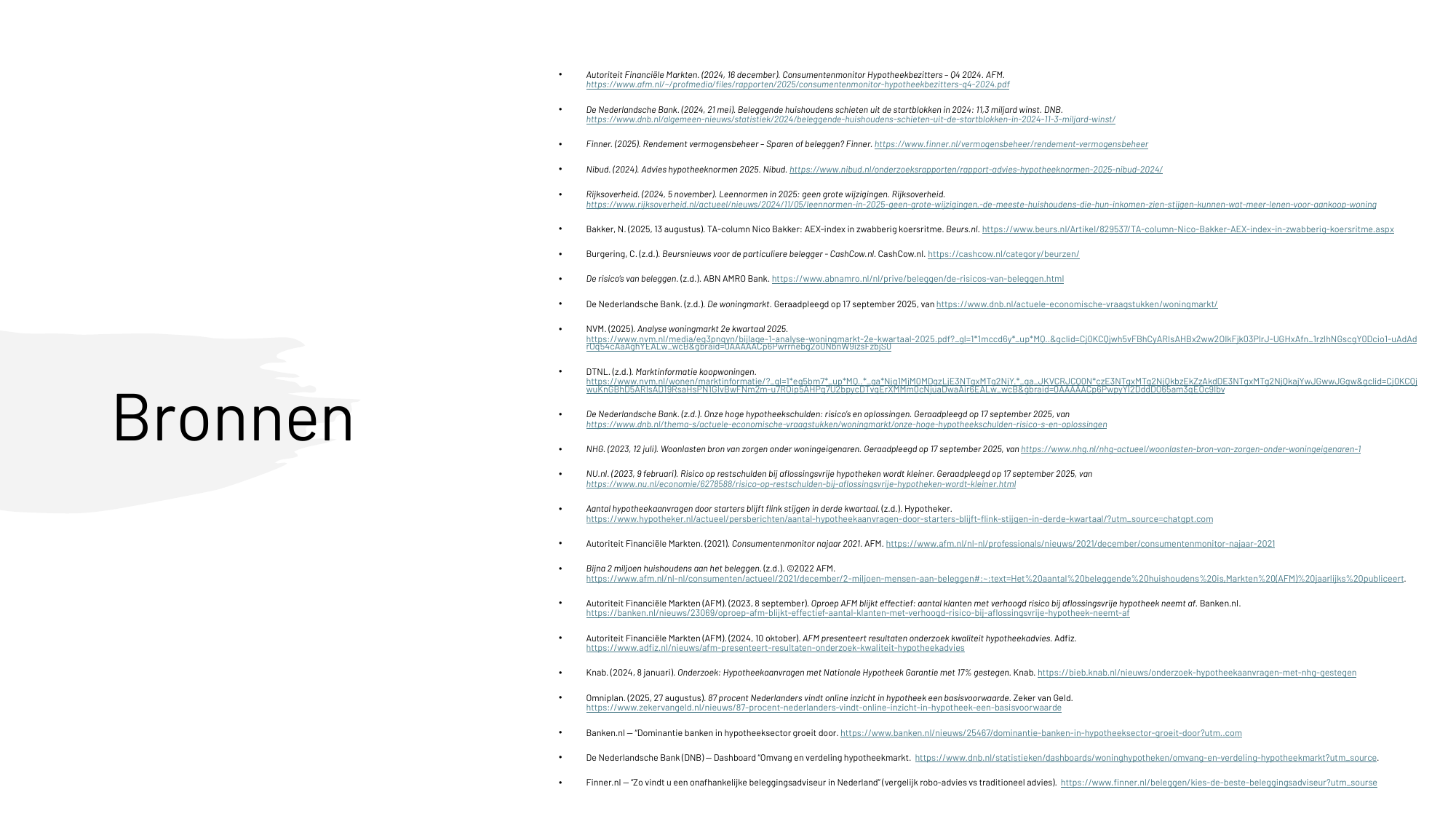

Autoriteit Financiële Markten. (2024, 16 december). Consumentenmonitor Hypotheekbezitters – Q4 2024. AFM. https://www.afm.nl/~/profmedia/files/rapporten/2025/consumentenmonitor-hypotheekbezitters-q4-2024.pdf
De Nederlandsche Bank. (2024, 21 mei). Beleggende huishoudens schieten uit de startblokken in 2024: 11,3 miljard winst. DNB. https://www.dnb.nl/algemeen-nieuws/statistiek/2024/beleggende-huishoudens-schieten-uit-de-startblokken-in-2024-11-3-miljard-winst/
Finner. (2025). Rendement vermogensbeheer – Sparen of beleggen? Finner. https://www.finner.nl/vermogensbeheer/rendement-vermogensbeheer
Nibud. (2024). Advies hypotheeknormen 2025. Nibud. https://www.nibud.nl/onderzoeksrapporten/rapport-advies-hypotheeknormen-2025-nibud-2024/
Rijksoverheid. (2024, 5 november). Leennormen in 2025: geen grote wijzigingen. Rijksoverheid. https://www.rijksoverheid.nl/actueel/nieuws/2024/11/05/leennormen-in-2025-geen-grote-wijzigingen.-de-meeste-huishoudens-die-hun-inkomen-zien-stijgen-kunnen-wat-meer-lenen-voor-aankoop-woning
Bakker, N. (2025, 13 augustus). TA-column Nico Bakker: AEX-index in zwabberig koersritme. Beurs.nl. https://www.beurs.nl/Artikel/829537/TA-column-Nico-Bakker-AEX-index-in-zwabberig-koersritme.aspx
Burgering, C. (z.d.). Beursnieuws voor de particuliere belegger - CashCow.nl. CashCow.nl. https://cashcow.nl/category/beurzen/
De risico’s van beleggen. (z.d.). ABN AMRO Bank. https://www.abnamro.nl/nl/prive/beleggen/de-risicos-van-beleggen.html
De Nederlandsche Bank. (z.d.). De woningmarkt. Geraadpleegd op 17 september 2025, van https://www.dnb.nl/actuele-economische-vraagstukken/woningmarkt/
NVM. (2025). Analyse woningmarkt 2e kwartaal 2025. https://www.nvm.nl/media/eg3pnqyn/bijlage-1-analyse-woningmarkt-2e-kwartaal-2025.pdf?_gl=1*1mccd6y*_up*MQ..&gclid=Cj0KCQjwh5vFBhCyARIsAHBx2ww2OIkFjk03PlrJ-UGHxAfn_1rzIhNGscgY0Dcio1-uAdAdrOq54cAaAghYEALw_wcB&gbraid=0AAAAACp6Pwrrnebg2o0NbnW9izsFzbjS0
DTNL. (z.d.). Marktinformatie koopwoningen. https://www.nvm.nl/wonen/marktinformatie/?_gl=1*eq5bm7*_up*MQ..*_ga*Njg1MjM0MDgzLjE3NTgxMTg2NjY.*_ga_JKVCRJCQ0N*czE3NTgxMTg2NjQkbzEkZzAkdDE3NTgxMTg2NjQkajYwJGwwJGgw&gclid=Cj0KCQjwuKnGBhD5ARIsAD19RsaHsPN1GIvBwFNm2m-u7ROip5AHPq7U2bpycDTvqErXMMm0cNjuaDwaAir6EALw_wcB&gbraid=0AAAAACp6PwpyYI2DddDO65am3qEOc9lbv
De Nederlandsche Bank. (z.d.). Onze hoge hypotheekschulden: risico’s en oplossingen. Geraadpleegd op 17 september 2025, van https://www.dnb.nl/thema-s/actuele-economische-vraagstukken/woningmarkt/onze-hoge-hypotheekschulden-risico-s-en-oplossingen
NHG. (2023, 12 juli). Woonlasten bron van zorgen onder woningeigenaren. Geraadpleegd op 17 september 2025, van https://www.nhg.nl/nhg-actueel/woonlasten-bron-van-zorgen-onder-woningeigenaren-1
NU.nl. (2023, 9 februari). Risico op restschulden bij aflossingsvrije hypotheken wordt kleiner. Geraadpleegd op 17 september 2025, van https://www.nu.nl/economie/6278588/risico-op-restschulden-bij-aflossingsvrije-hypotheken-wordt-kleiner.html
Aantal hypotheekaanvragen door starters blijft flink stijgen in derde kwartaal. (z.d.). Hypotheker. https://www.hypotheker.nl/actueel/persberichten/aantal-hypotheekaanvragen-door-starters-blijft-flink-stijgen-in-derde-kwartaal/?utm_source=chatgpt.com
Autoriteit Financiële Markten. (2021). Consumentenmonitor najaar 2021. AFM. https://www.afm.nl/nl-nl/professionals/nieuws/2021/december/consumentenmonitor-najaar-2021
Bijna 2 miljoen huishoudens aan het beleggen. (z.d.). ©2022 AFM. https://www.afm.nl/nl-nl/consumenten/actueel/2021/december/2-miljoen-mensen-aan-beleggen#:~:text=Het%20aantal%20beleggende%20huishoudens%20is,Markten%20(AFM)%20jaarlijks%20publiceert.
Autoriteit Financiële Markten (AFM). (2023, 8 september). Oproep AFM blijkt effectief: aantal klanten met verhoogd risico bij aflossingsvrije hypotheek neemt af. Banken.nl. https://banken.nl/nieuws/23069/oproep-afm-blijkt-effectief-aantal-klanten-met-verhoogd-risico-bij-aflossingsvrije-hypotheek-neemt-af
Autoriteit Financiële Markten (AFM). (2024, 10 oktober). AFM presenteert resultaten onderzoek kwaliteit hypotheekadvies. Adfiz. https://www.adfiz.nl/nieuws/afm-presenteert-resultaten-onderzoek-kwaliteit-hypotheekadvies
Knab. (2024, 8 januari). Onderzoek: Hypotheekaanvragen met Nationale Hypotheek Garantie met 17% gestegen. Knab. https://bieb.knab.nl/nieuws/onderzoek-hypotheekaanvragen-met-nhg-gestegen
Omniplan. (2025, 27 augustus). 87 procent Nederlanders vindt online inzicht in hypotheek een basisvoorwaarde. Zeker van Geld. https://www.zekervangeld.nl/nieuws/87-procent-nederlanders-vindt-online-inzicht-in-hypotheek-een-basisvoorwaarde
Banken.nl — “Dominantie banken in hypotheeksector groeit door. https://www.banken.nl/nieuws/25467/dominantie-banken-in-hypotheeksector-groeit-door?utm..com
De Nederlandsche Bank (DNB) — Dashboard “Omvang en verdeling hypotheekmarkt.  https://www.dnb.nl/statistieken/dashboards/woninghypotheken/omvang-en-verdeling-hypotheekmarkt?utm_source.
Finner.nl — “Zo vindt u een onafhankelijke beleggingsadviseur in Nederland” (vergelijk robo-advies vs traditioneel advies).  https://www.finner.nl/beleggen/kies-de-beste-beleggingsadviseur?utm_sourse

# Bronnen